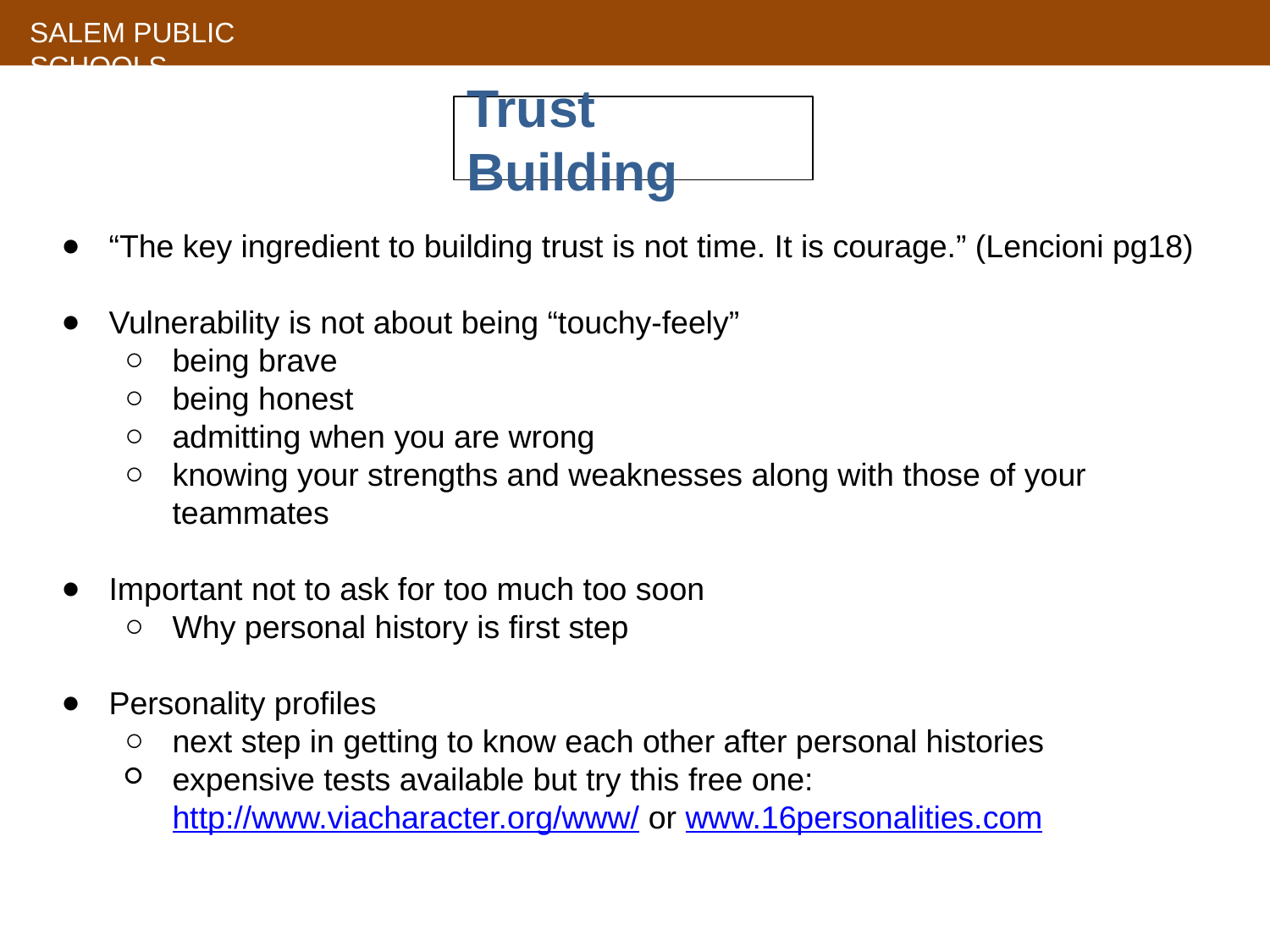

# Trust Building
“The key ingredient to building trust is not time. It is courage.” (Lencioni pg18)

Vulnerability is not about being “touchy-feely”
being brave
being honest
admitting when you are wrong
knowing your strengths and weaknesses along with those of your teammates

Important not to ask for too much too soon
Why personal history is first step

Personality profiles
next step in getting to know each other after personal histories
expensive tests available but try this free one: http://www.viacharacter.org/www/ or www.16personalities.com